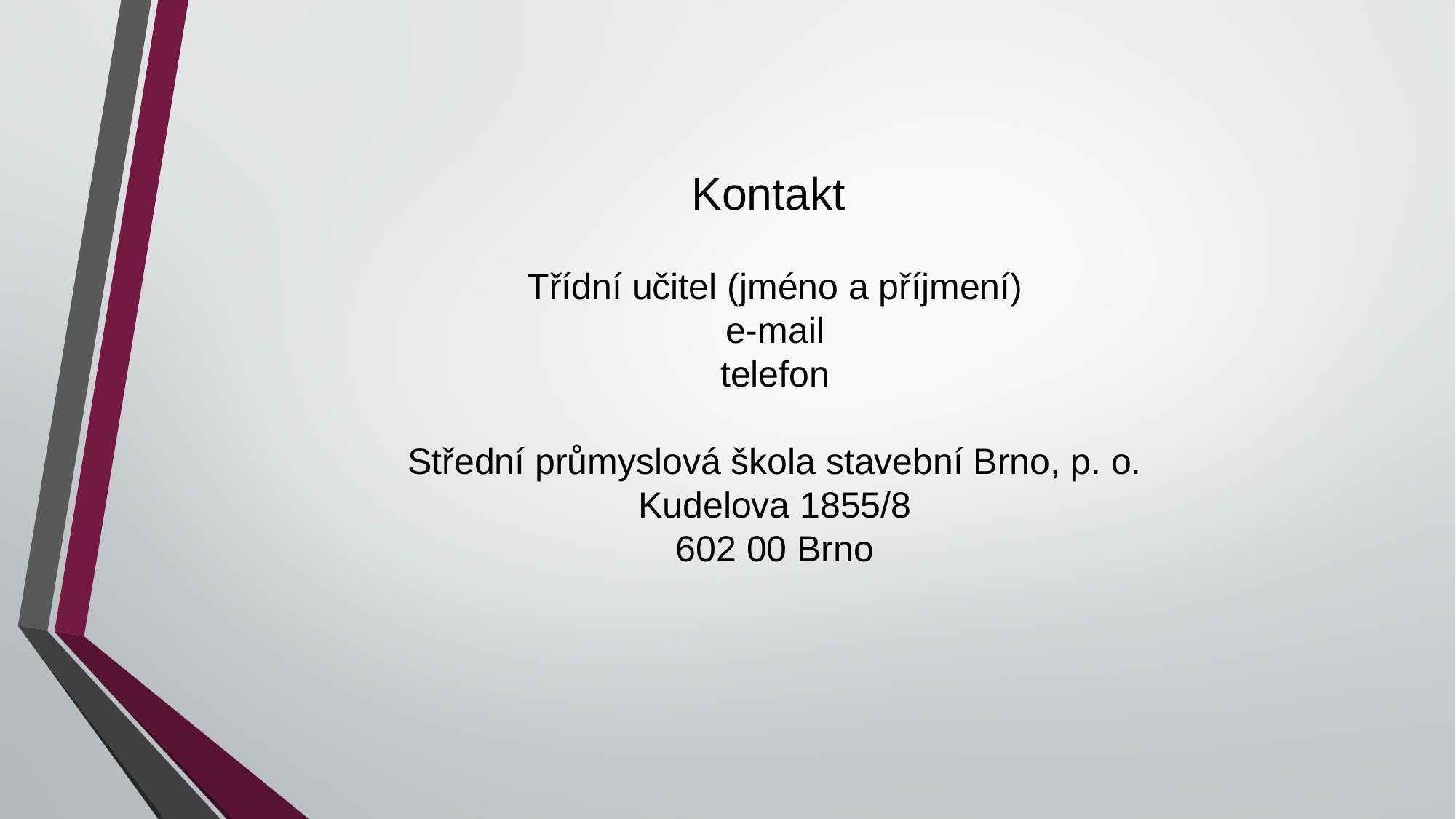

Kontakt

Třídní učitel (jméno a příjmení)
e-mail
telefon

Střední průmyslová škola stavební Brno, p. o.
Kudelova 1855/8
602 00 Brno